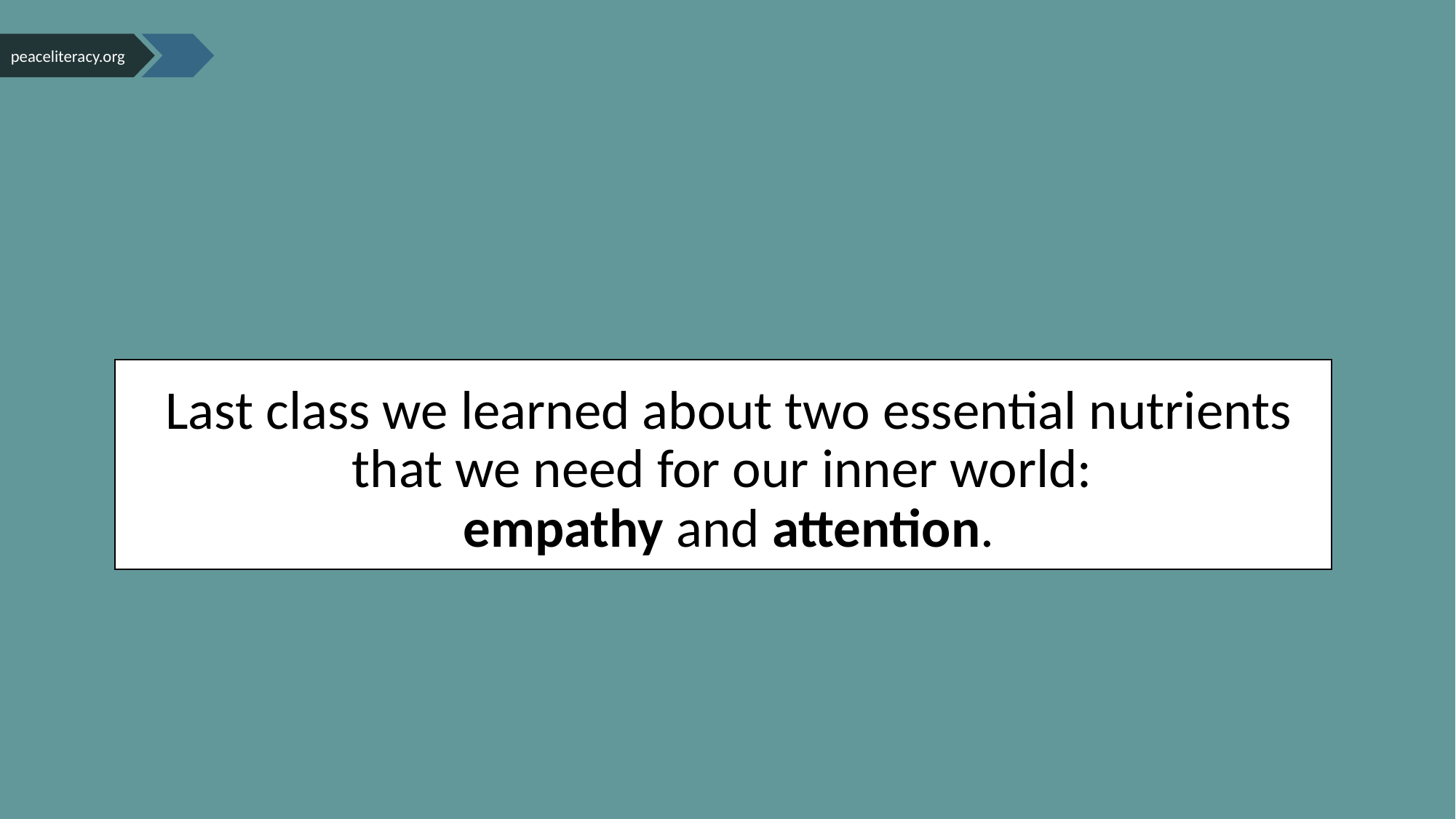

peaceliteracy.org
Last class we learned about two essential nutrients that we need for our inner world:
empathy and attention.